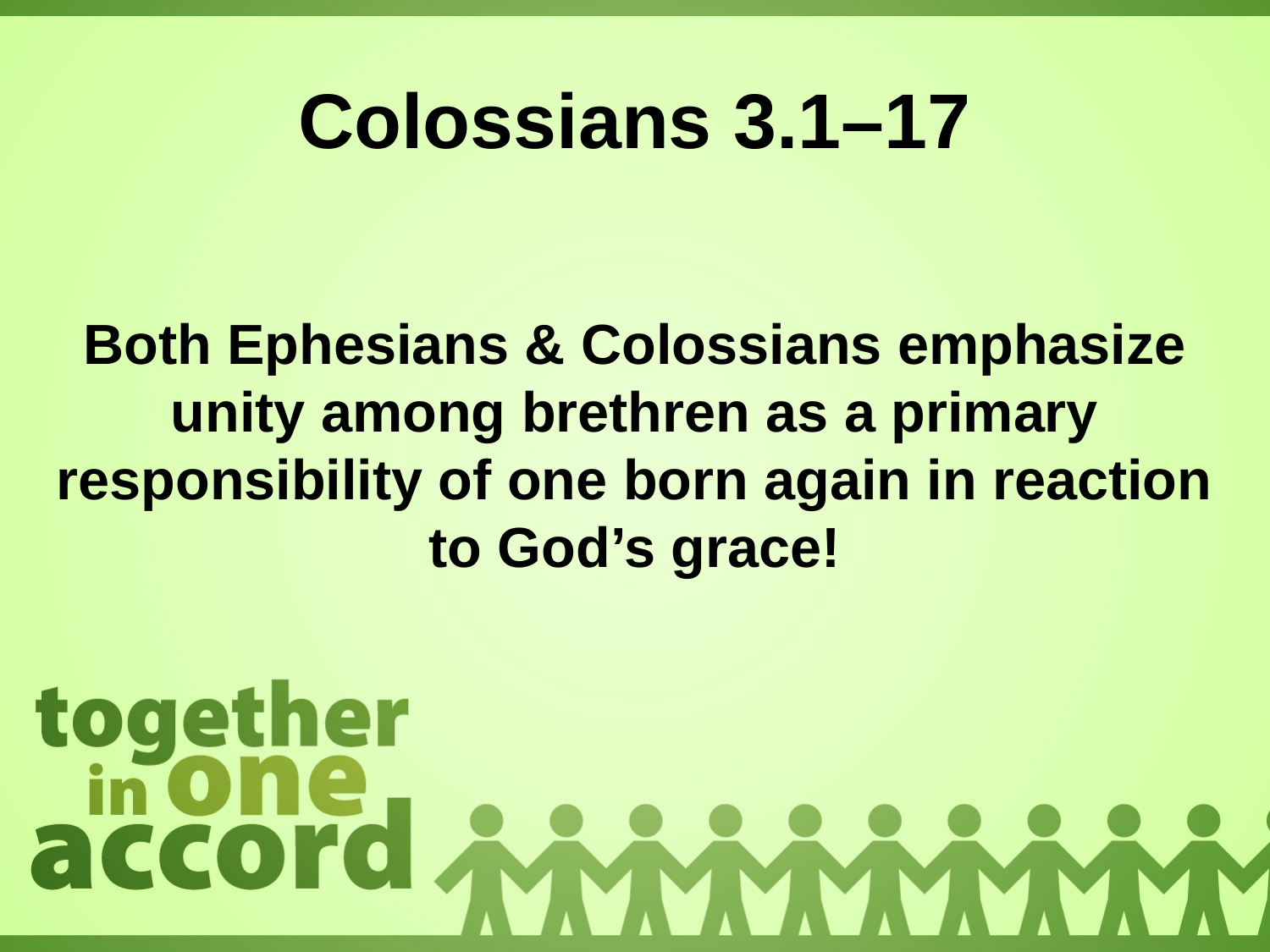

# Colossians 3.1–17

Both Ephesians & Colossians emphasize unity among brethren as a primary responsibility of one born again in reaction to God’s grace!